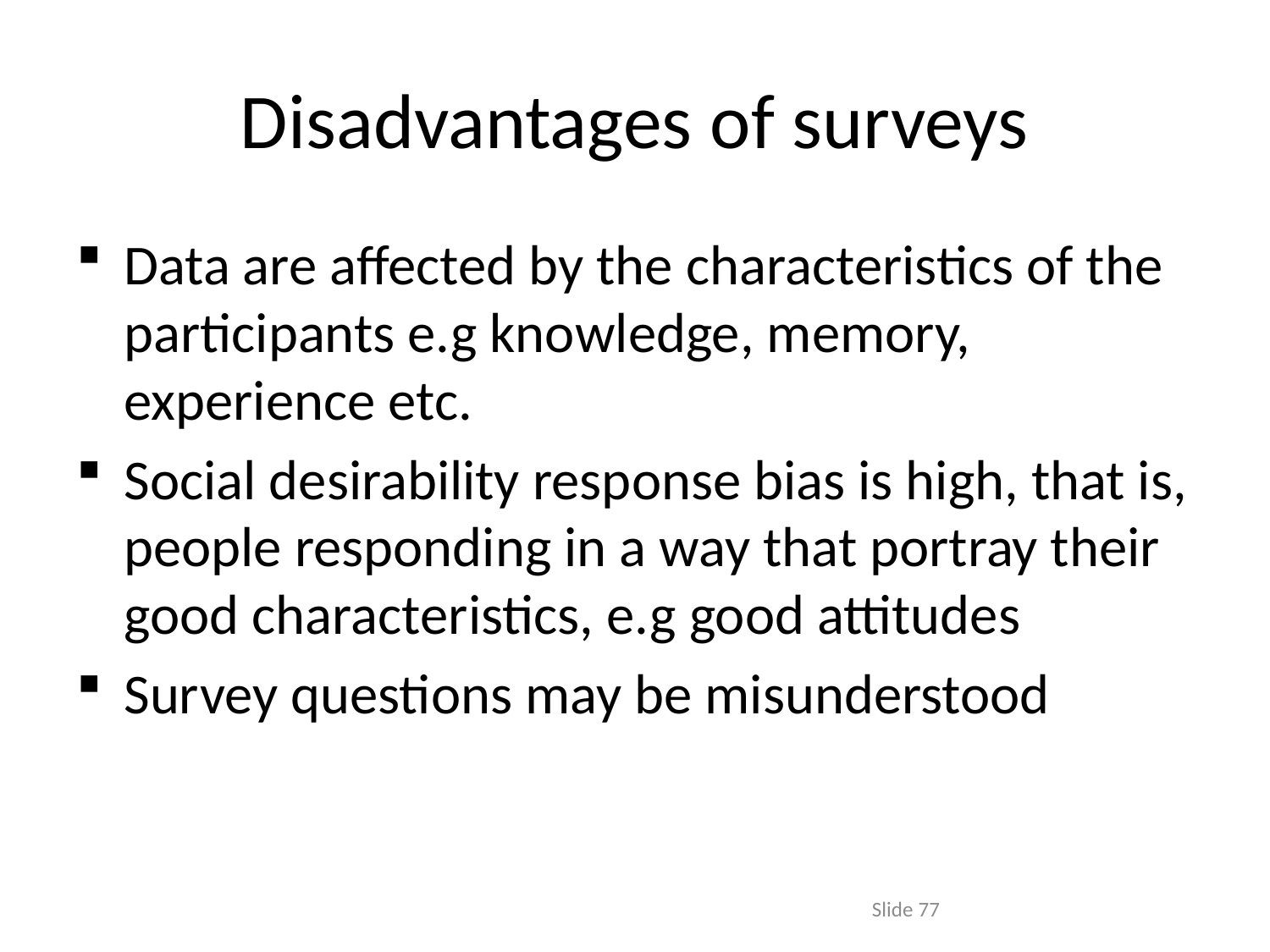

# Disadvantages of surveys
Data are affected by the characteristics of the participants e.g knowledge, memory, experience etc.
Social desirability response bias is high, that is, people responding in a way that portray their good characteristics, e.g good attitudes
Survey questions may be misunderstood
Slide 77